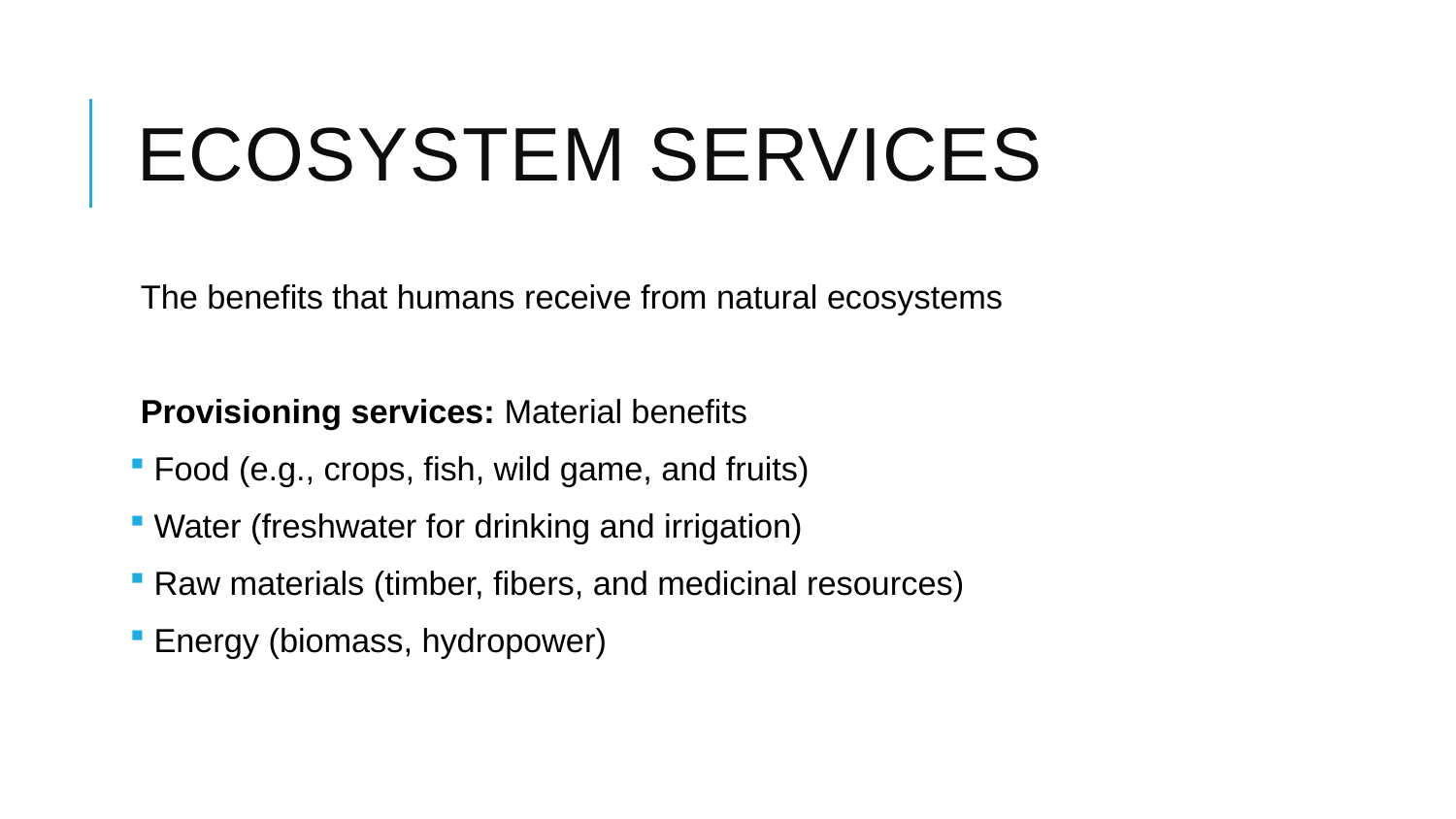

# Ecosystem services
The benefits that humans receive from natural ecosystems

Provisioning services: Material benefits
 Food (e.g., crops, fish, wild game, and fruits)
 Water (freshwater for drinking and irrigation)
 Raw materials (timber, fibers, and medicinal resources)
 Energy (biomass, hydropower)